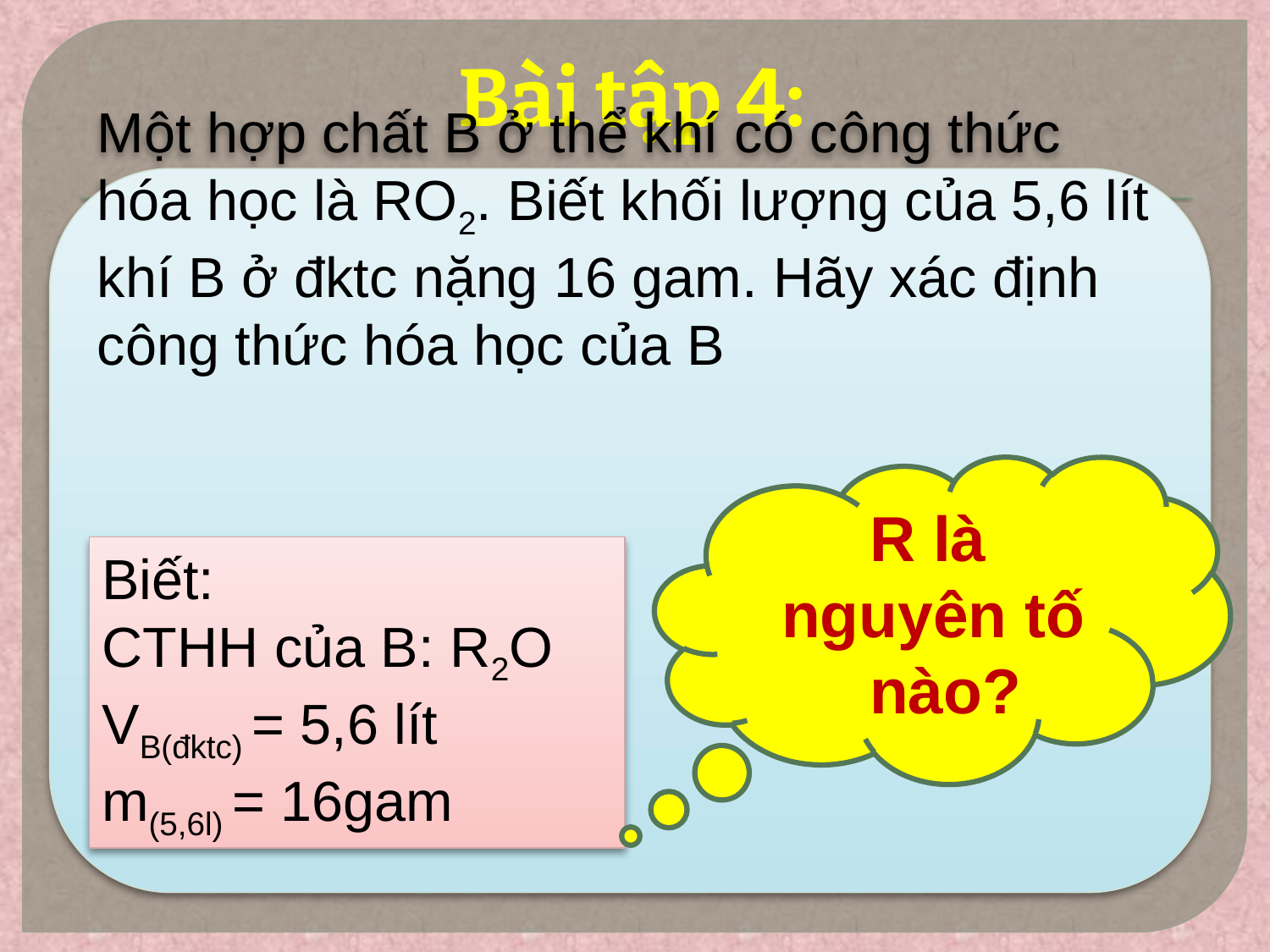

# Bài tập 4:
Một hợp chất B ở thể khí có công thức hóa học là RO2. Biết khối lượng của 5,6 lít khí B ở đktc nặng 16 gam. Hãy xác định công thức hóa học của B

       R là
  nguyên tố
       nào?
Biết:
CTHH của B: R2O
VB(đktc) = 5,6 lít
m(5,6l) = 16gam